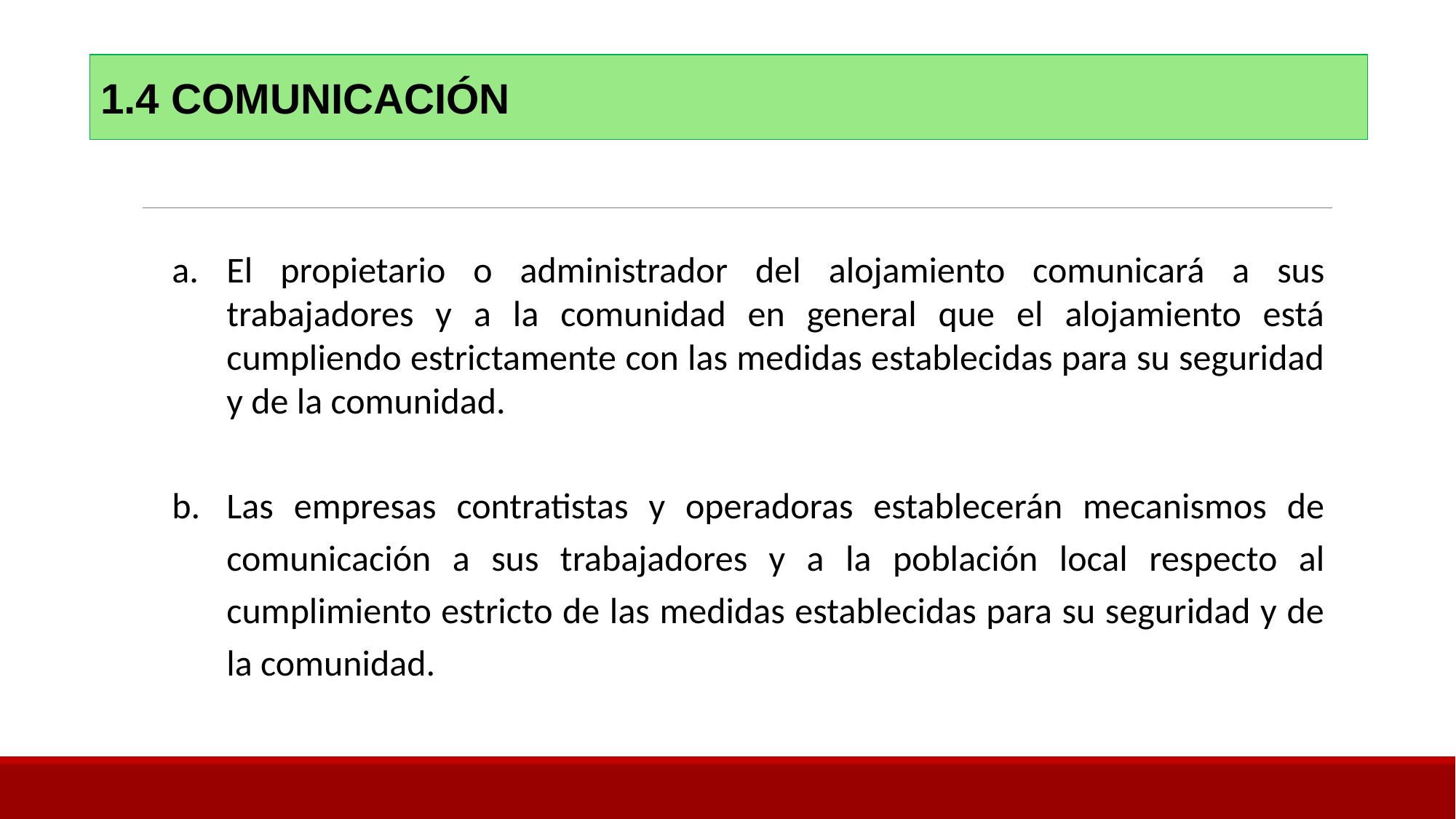

1.4 COMUNICACIÓN

El propietario o administrador del alojamiento comunicará a sus trabajadores y a la comunidad en general que el alojamiento está cumpliendo estrictamente con las medidas establecidas para su seguridad y de la comunidad.

Las empresas contratistas y operadoras establecerán mecanismos de comunicación a sus trabajadores y a la población local respecto al cumplimiento estricto de las medidas establecidas para su seguridad y de la comunidad.